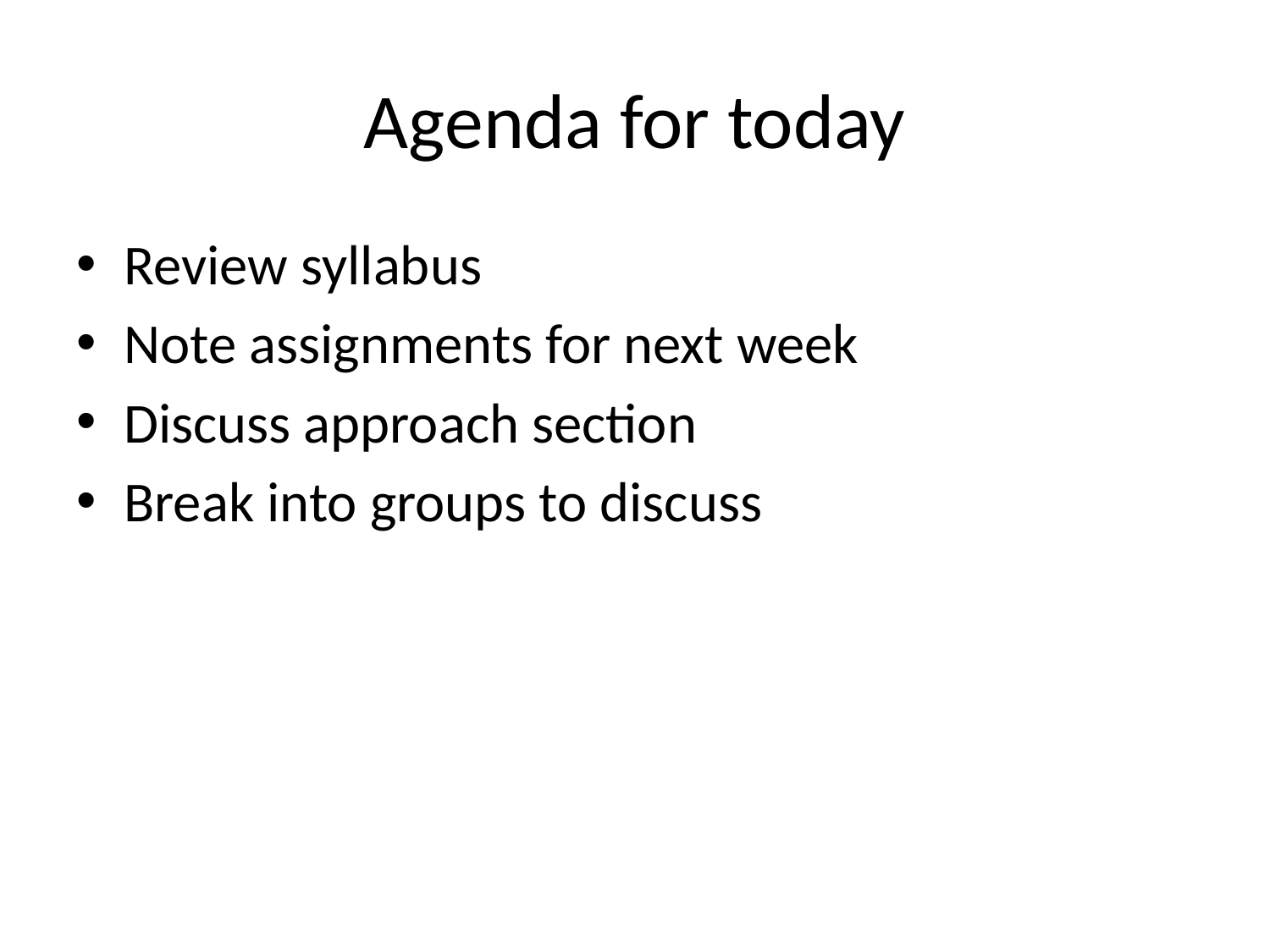

# Agenda for today
Review syllabus
Note assignments for next week
Discuss approach section
Break into groups to discuss